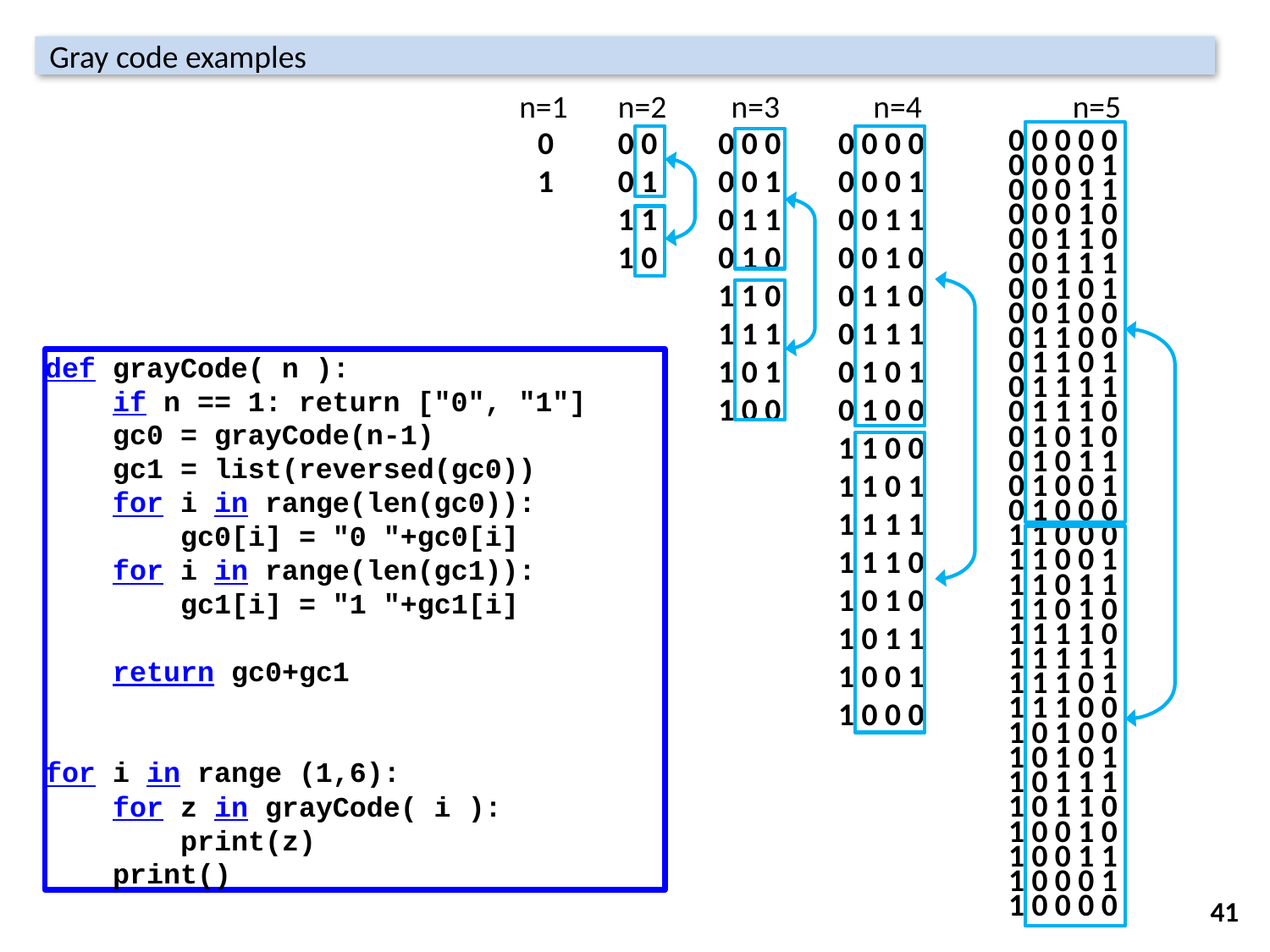

Gray code examples
  n=1       n=2         n=3             n=4                     n=5
0
1

0 0
0 1
1 1
1 0
0 0 0
0 0 1
0 1 1
0 1 0
1 1 0
1 1 1
1 0 1
1 0 0

0 0 0 0
0 0 0 1
0 0 1 1
0 0 1 0
0 1 1 0
0 1 1 1
0 1 0 1
0 1 0 0
1 1 0 0
1 1 0 1
1 1 1 1
1 1 1 0
1 0 1 0
1 0 1 1
1 0 0 1
1 0 0 0

0 0 0 0 0
0 0 0 0 1
0 0 0 1 1
0 0 0 1 0
0 0 1 1 0
0 0 1 1 1
0 0 1 0 1
0 0 1 0 0
0 1 1 0 0
0 1 1 0 1
0 1 1 1 1
0 1 1 1 0
0 1 0 1 0
0 1 0 1 1
0 1 0 0 1
0 1 0 0 0
1 1 0 0 0
1 1 0 0 1
1 1 0 1 1
1 1 0 1 0
1 1 1 1 0
1 1 1 1 1
1 1 1 0 1
1 1 1 0 0
1 0 1 0 0
1 0 1 0 1
1 0 1 1 1
1 0 1 1 0
1 0 0 1 0
1 0 0 1 1
1 0 0 0 1
1 0 0 0 0

def grayCode( n ):
    if n == 1: return ["0", "1"]
    gc0 = grayCode(n-1)
    gc1 = list(reversed(gc0))
    for i in range(len(gc0)):
        gc0[i] = "0 "+gc0[i]
    for i in range(len(gc1)):
        gc1[i] = "1 "+gc1[i]

    return gc0+gc1

for i in range (1,6):
    for z in grayCode( i ):
        print(z)
    print()

41